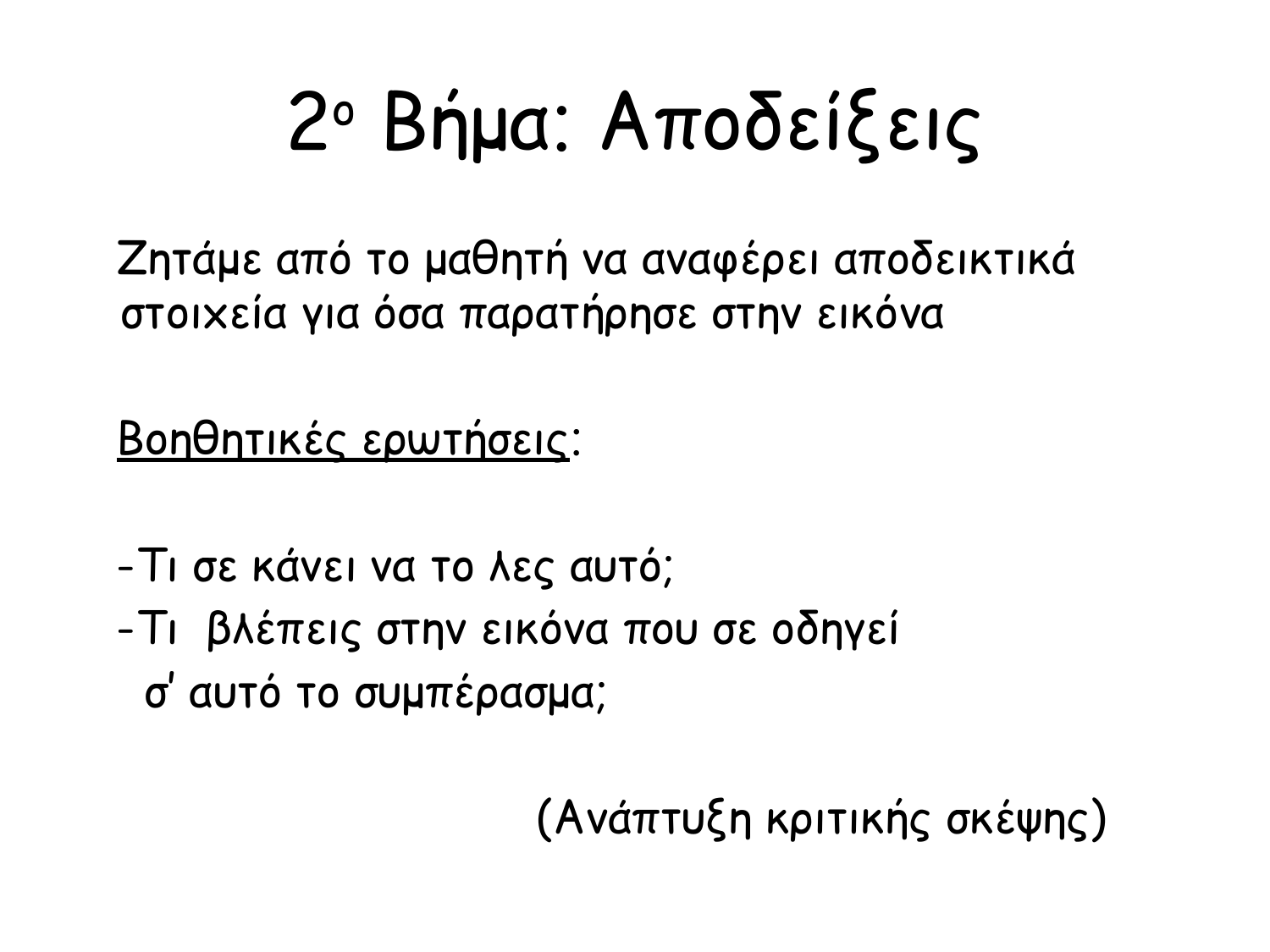

# 2ο Βήμα: Αποδείξεις
   Ζητάμε από το μαθητή να αναφέρει αποδεικτικά στοιχεία για όσα παρατήρησε στην εικόνα

   Βοηθητικές ερωτήσεις:

   -Τι σε κάνει να το λες αυτό;
   -Τι  βλέπεις στην εικόνα που σε οδηγεί
     σ’ αυτό το συμπέρασμα;

                                  (Ανάπτυξη κριτικής σκέψης)